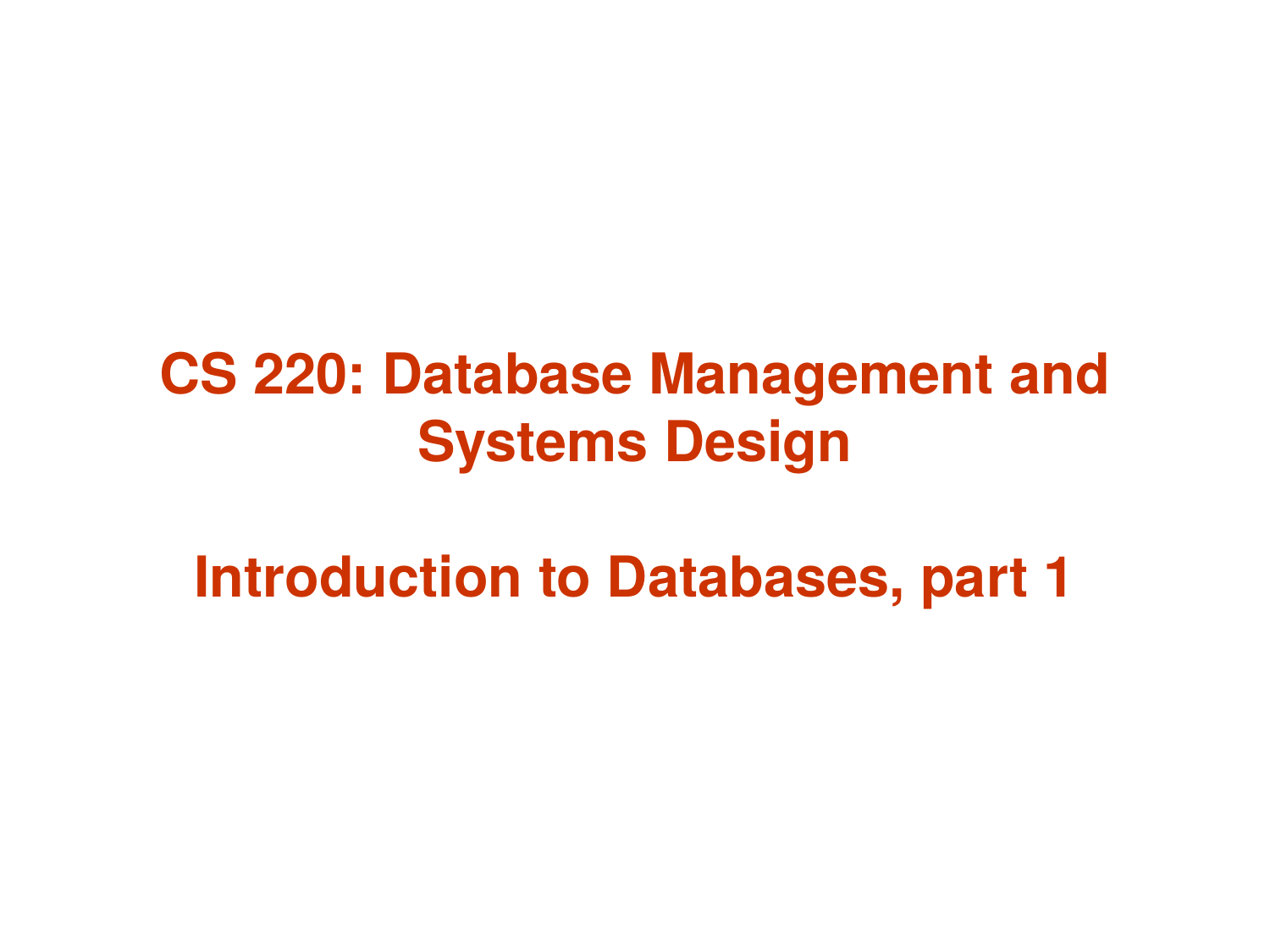

# CS 220: Database Management and Systems Design Introduction to Databases, part 1